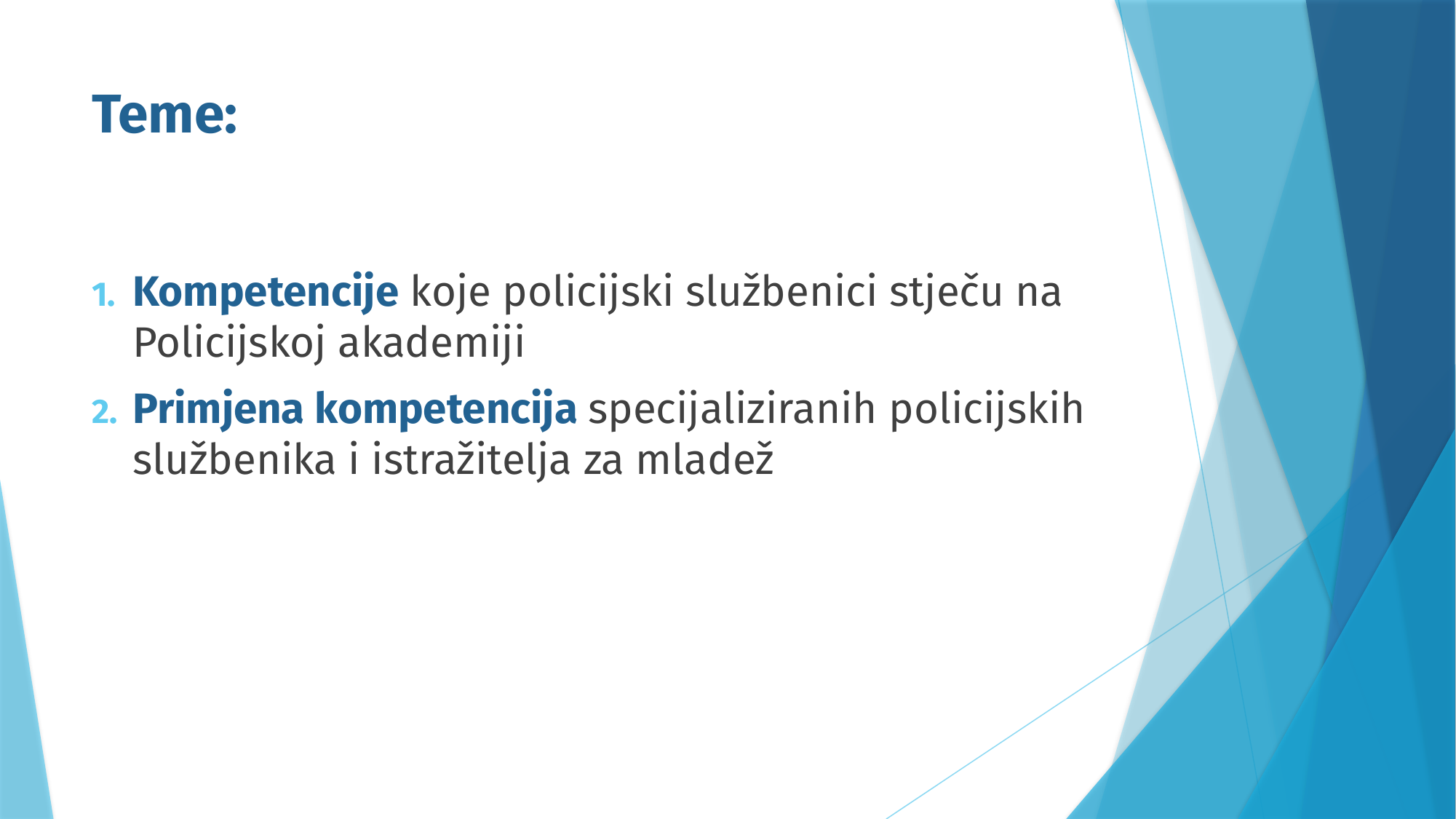

# Teme:
Kompetencije koje policijski službenici stječu na Policijskoj akademiji
Primjena kompetencija specijaliziranih policijskih službenika i istražitelja za mladež